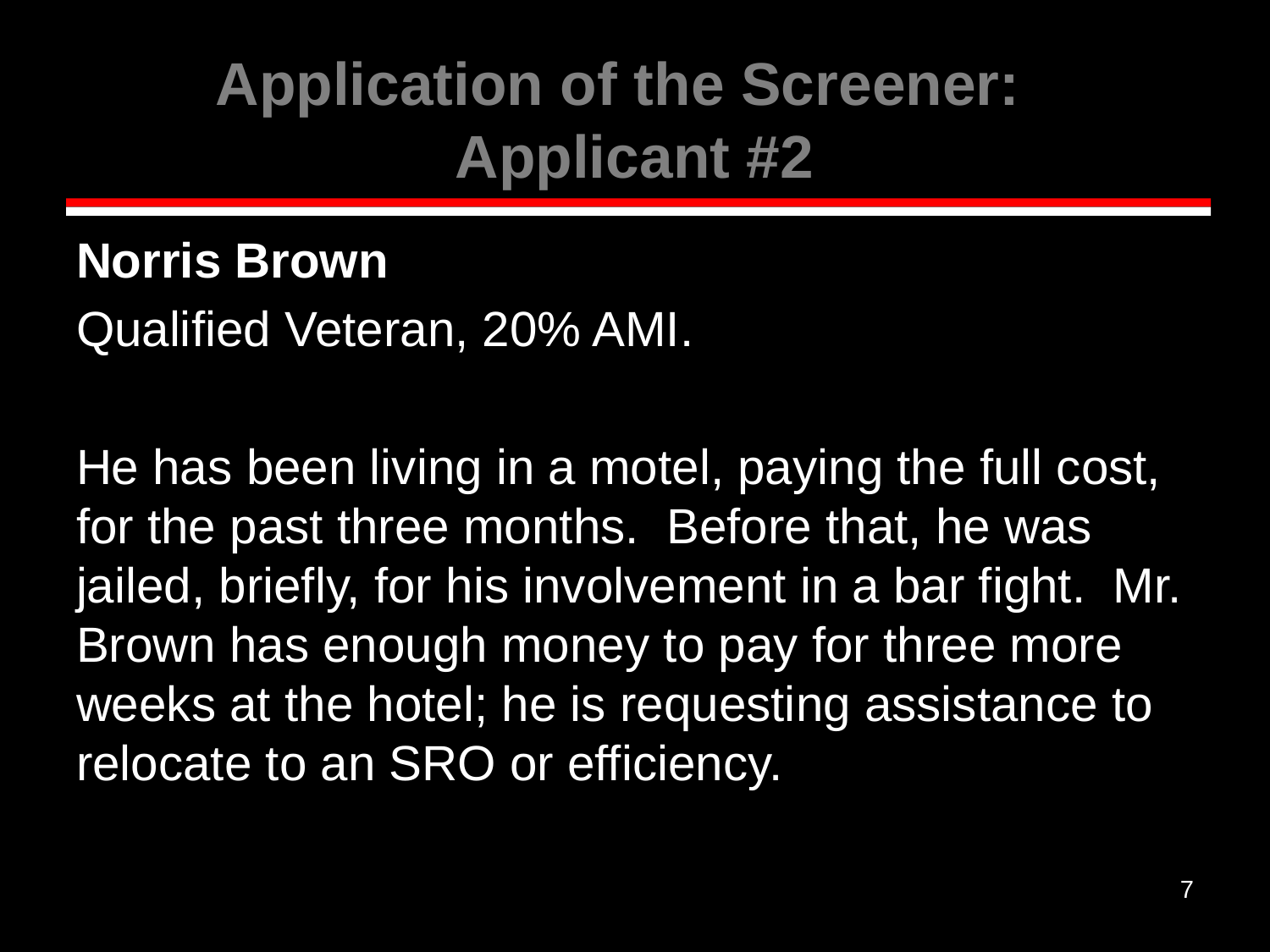

# Application of the Screener: Applicant #2
Norris Brown
Qualified Veteran, 20% AMI.

He has been living in a motel, paying the full cost, for the past three months.  Before that, he was jailed, briefly, for his involvement in a bar fight.  Mr. Brown has enough money to pay for three more weeks at the hotel; he is requesting assistance to relocate to an SRO or efficiency.
7